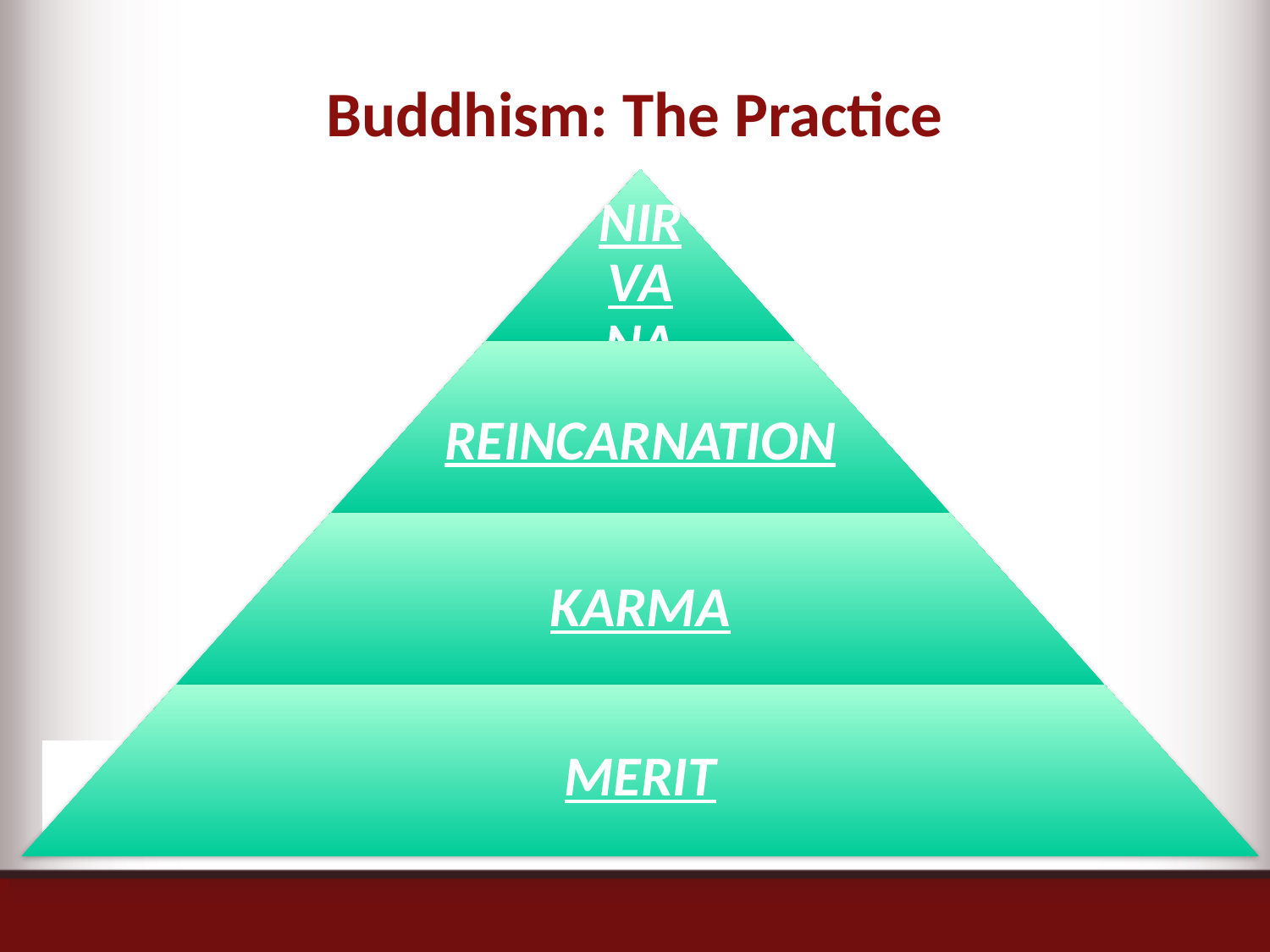

# Buddhism: The Practice
NIRVANA
REINCARNATION
KARMA
MERIT